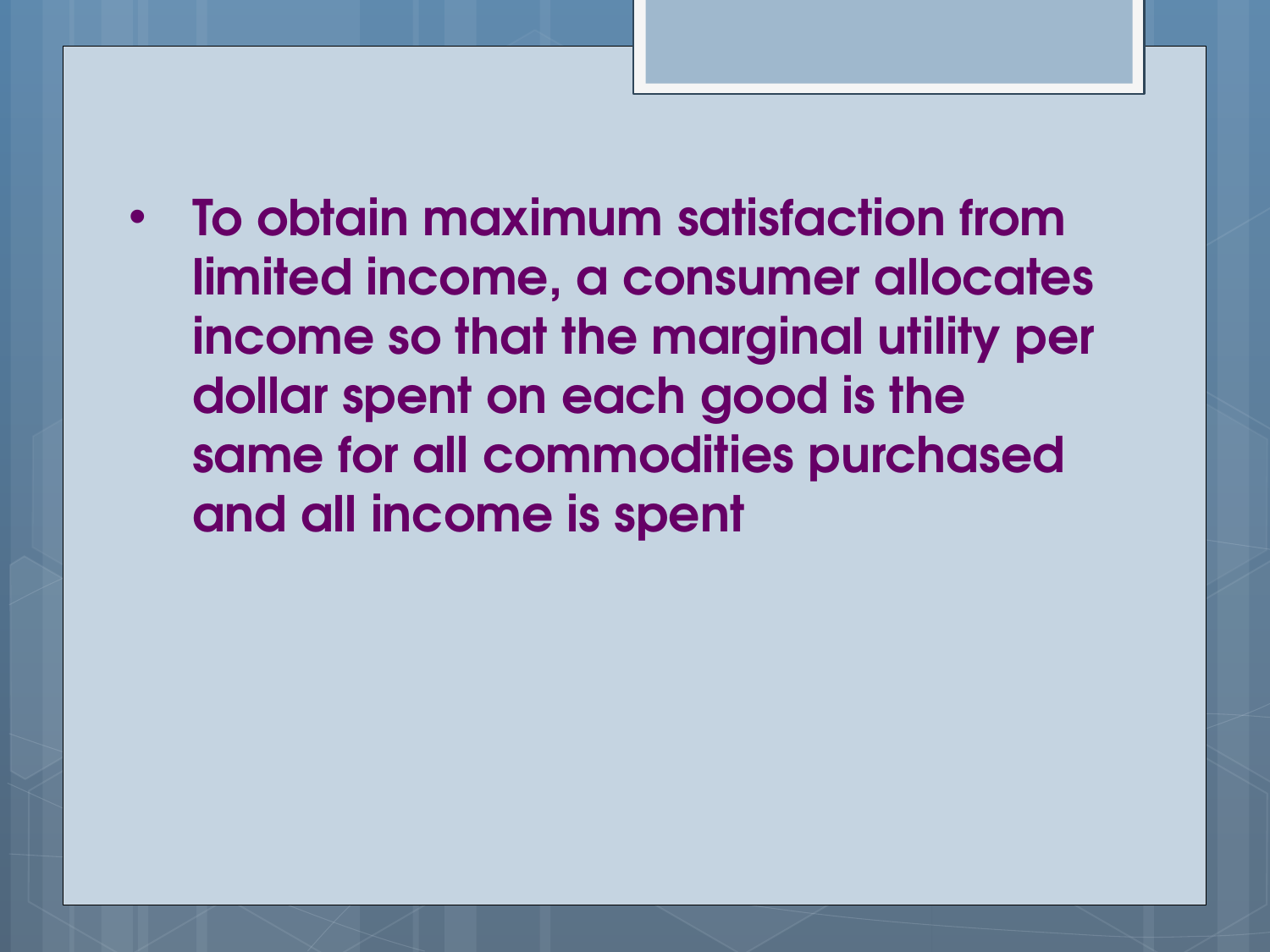

To obtain maximum satisfaction from limited income, a consumer allocates  income so that the marginal utility per dollar spent on each good is the same for all commodities purchased and all income is spent